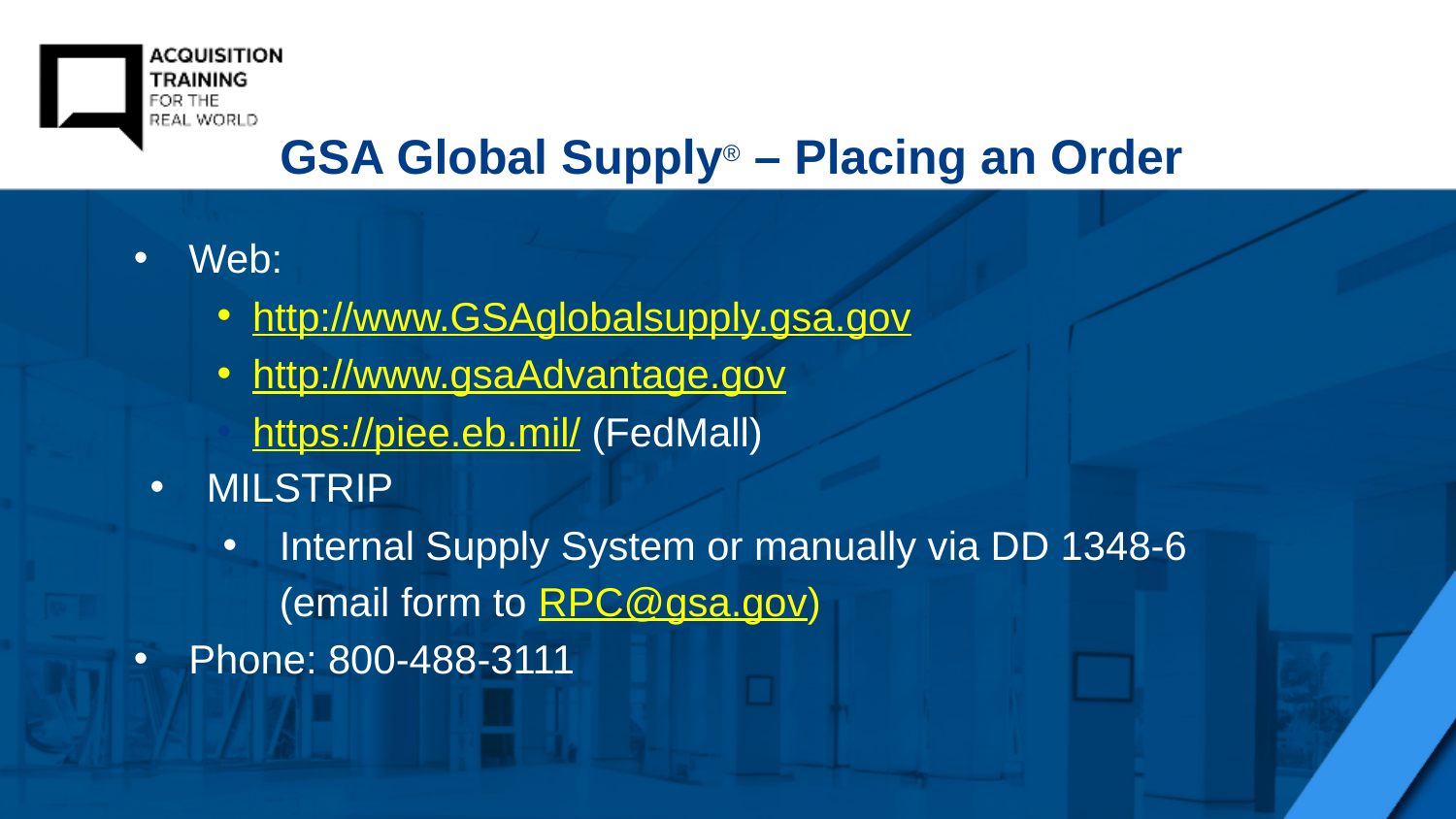

# GSA Global Supply® – Placing an Order
Web:
http://www.GSAglobalsupply.gsa.gov
http://www.gsaAdvantage.gov
https://piee.eb.mil/ (FedMall)
MILSTRIP
Internal Supply System or manually via DD 1348-6 (email form to RPC@gsa.gov)
Phone: 800-488-3111